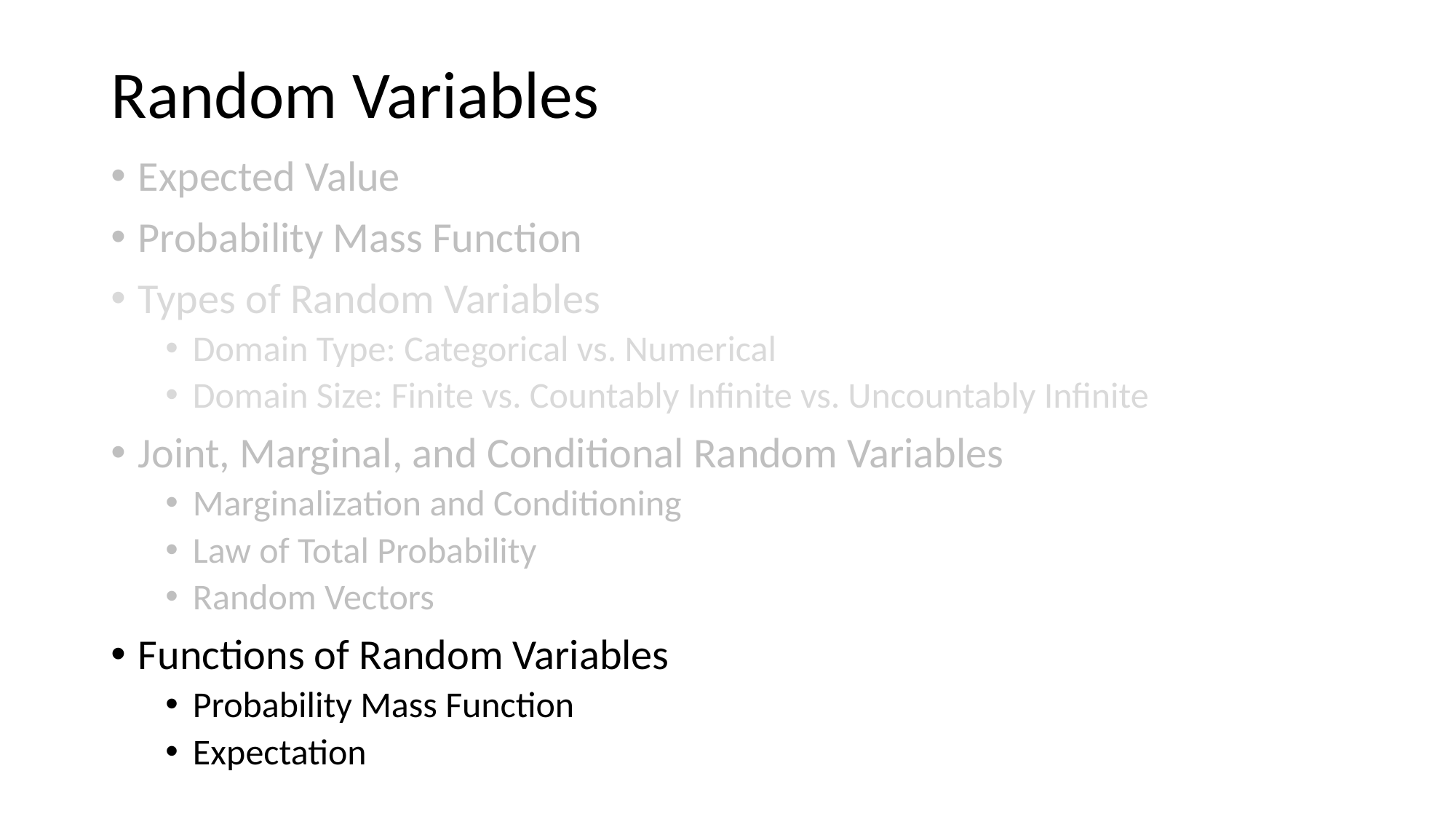

# Random Variables
Expected Value
Probability Mass Function
Types of Random Variables
Domain Type: Categorical vs. Numerical
Domain Size: Finite vs. Countably Infinite vs. Uncountably Infinite
Joint, Marginal, and Conditional Random Variables
Marginalization and Conditioning
Law of Total Probability
Random Vectors
Functions of Random Variables
Probability Mass Function
Expectation